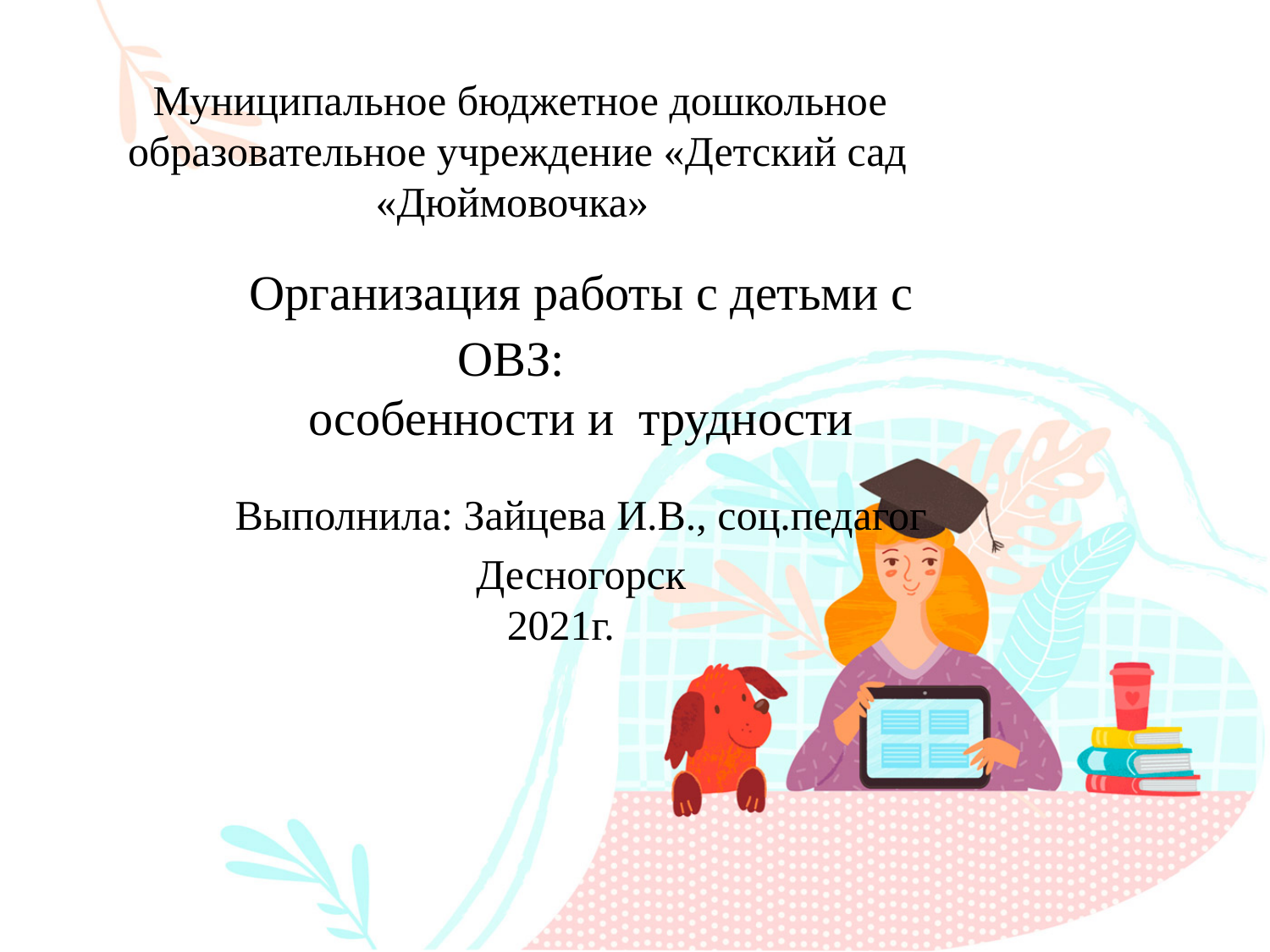

# Муниципальное бюджетное дошкольное образовательное учреждение «Детский сад «Дюймовочка» Организация работы с детьми с ОВЗ: особенности и  трудности Выполнила: Зайцева И.В., соц.педагог Десногорск 2021г.